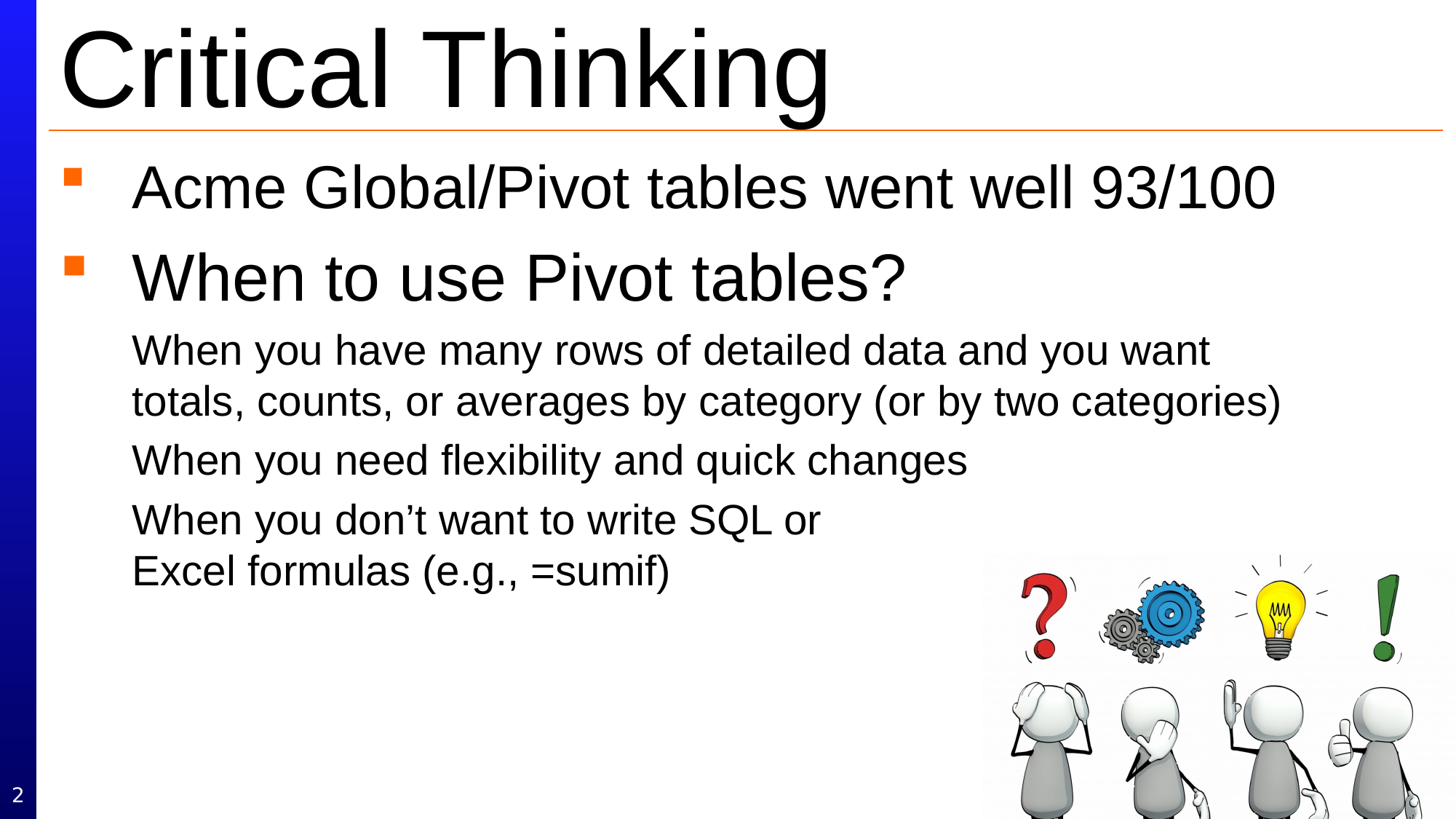

# Critical Thinking
Acme Global/Pivot tables went well 93/100
When to use Pivot tables?
When you have many rows of detailed data and you want totals, counts, or averages by category (or by two categories)
When you need flexibility and quick changes
When you don’t want to write SQL or
Excel formulas (e.g., =sumif)
2